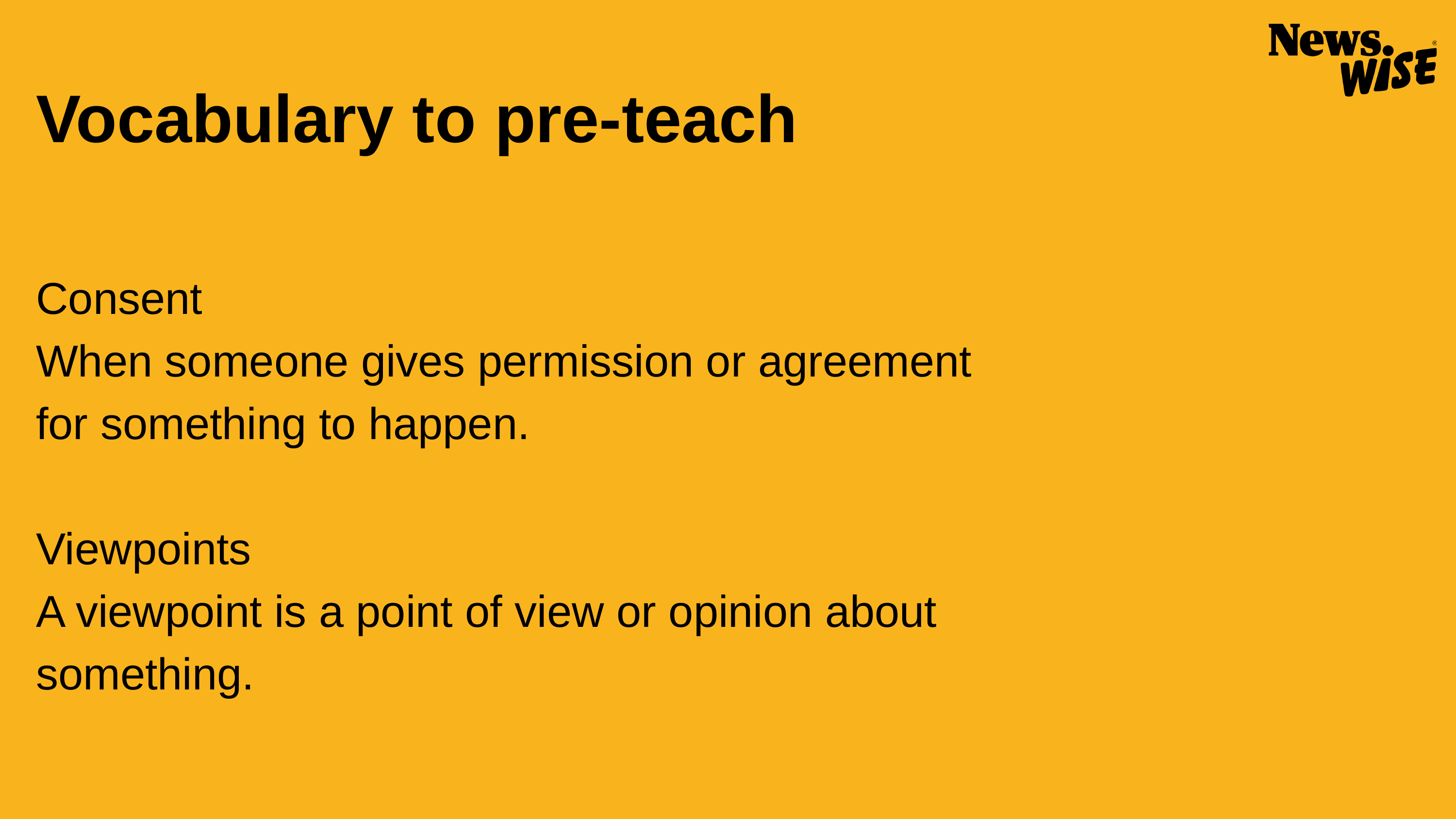

Vocabulary to pre-teach

Consent
When someone gives permission or agreement for something to happen.

Viewpoints
A viewpoint is a point of view or opinion about something.